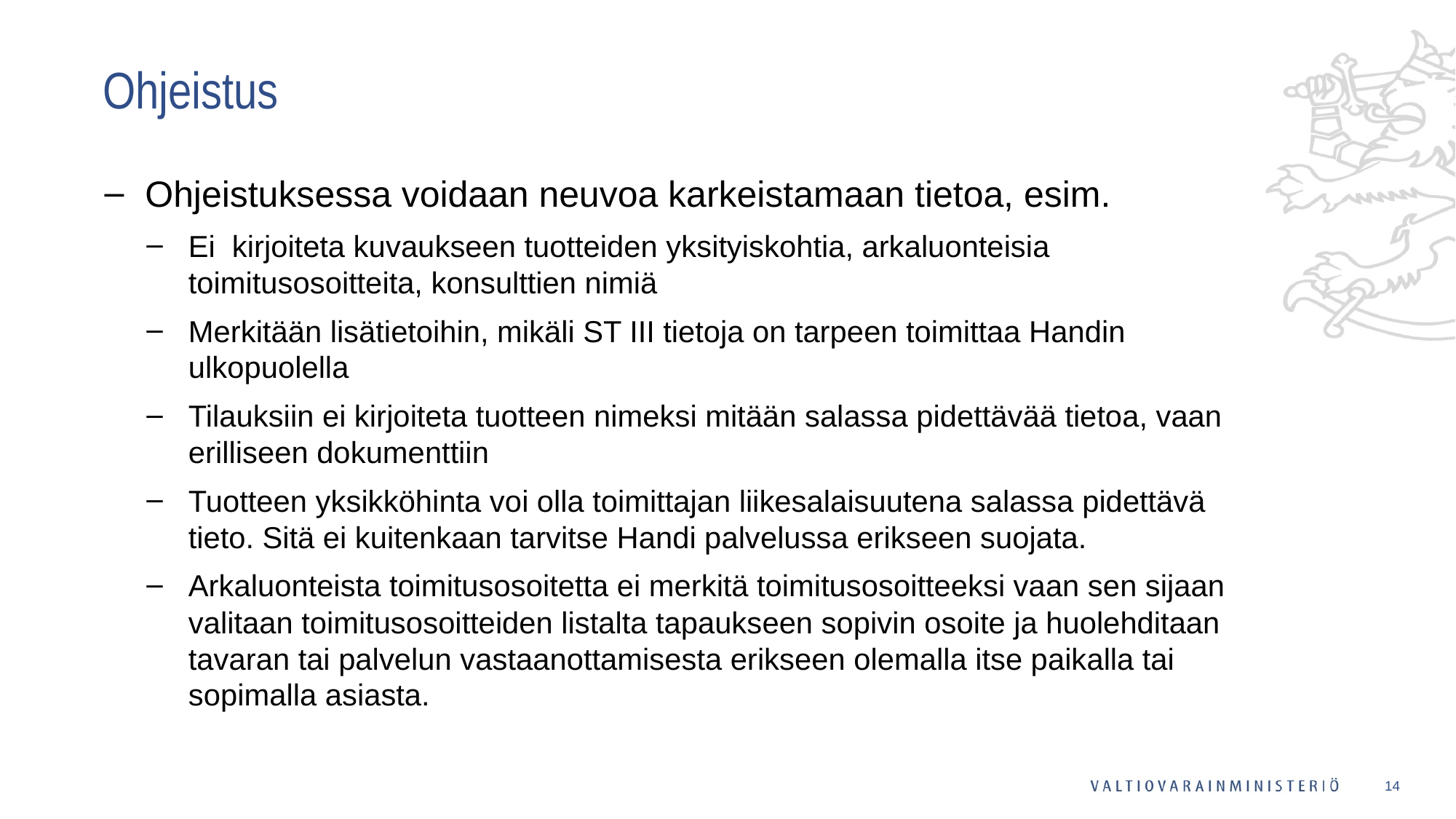

# Ohjeistus
Ohjeistuksessa voidaan neuvoa karkeistamaan tietoa, esim.
Ei  kirjoiteta kuvaukseen tuotteiden yksityiskohtia, arkaluonteisia toimitusosoitteita, konsulttien nimiä
Merkitään lisätietoihin, mikäli ST III tietoja on tarpeen toimittaa Handin ulkopuolella
Tilauksiin ei kirjoiteta tuotteen nimeksi mitään salassa pidettävää tietoa, vaan erilliseen dokumenttiin
Tuotteen yksikköhinta voi olla toimittajan liikesalaisuutena salassa pidettävä tieto. Sitä ei kuitenkaan tarvitse Handi palvelussa erikseen suojata.
Arkaluonteista toimitusosoitetta ei merkitä toimitusosoitteeksi vaan sen sijaan valitaan toimitusosoitteiden listalta tapaukseen sopivin osoite ja huolehditaan tavaran tai palvelun vastaanottamisesta erikseen olemalla itse paikalla tai sopimalla asiasta.

14